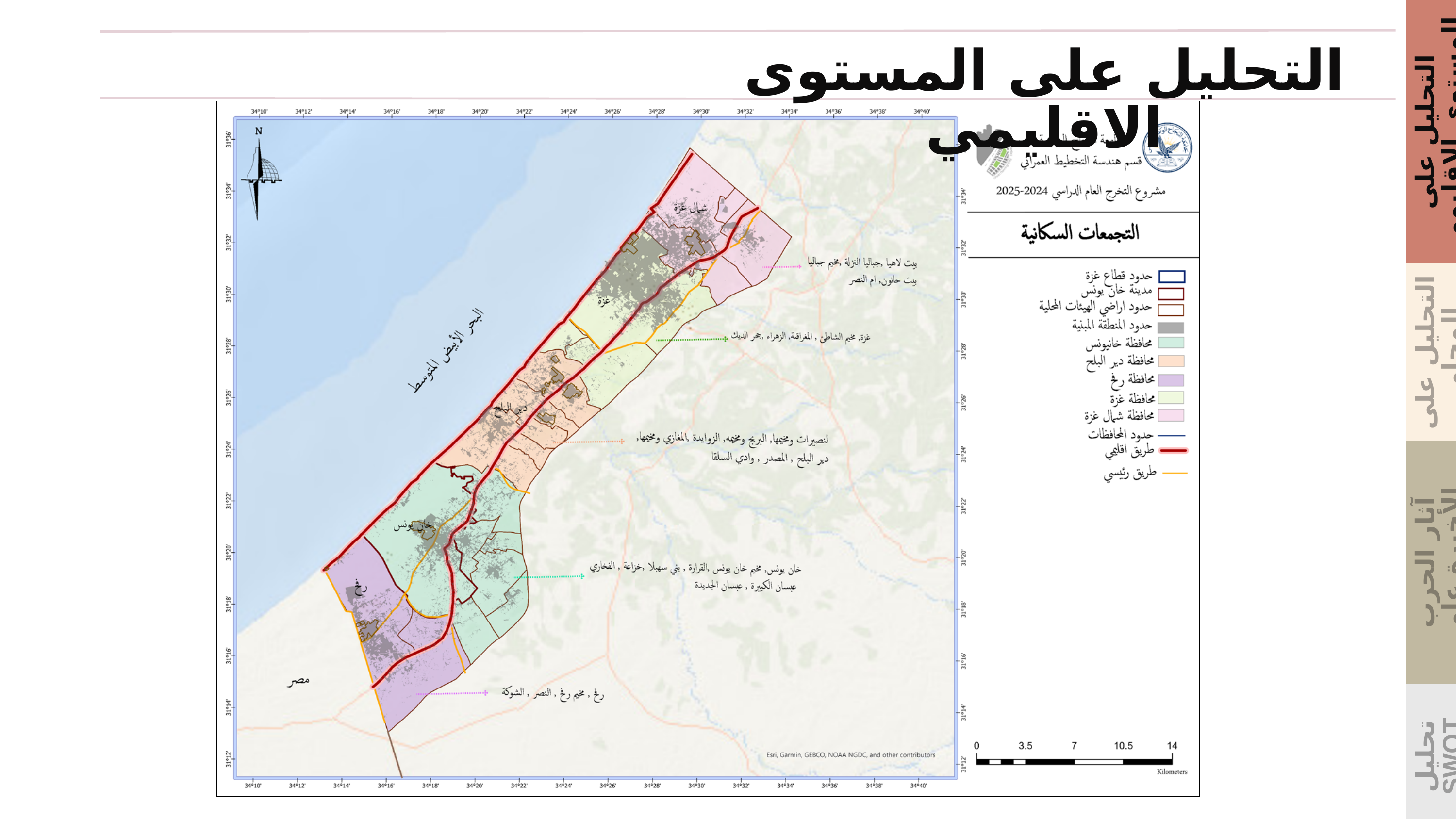

التحليل على المستوى الاقليمي

التحليل على المستوى الاقليمي

التحليل على المحلي

آثار الحرب الأخيرة على المدينة

تحليل SWOT